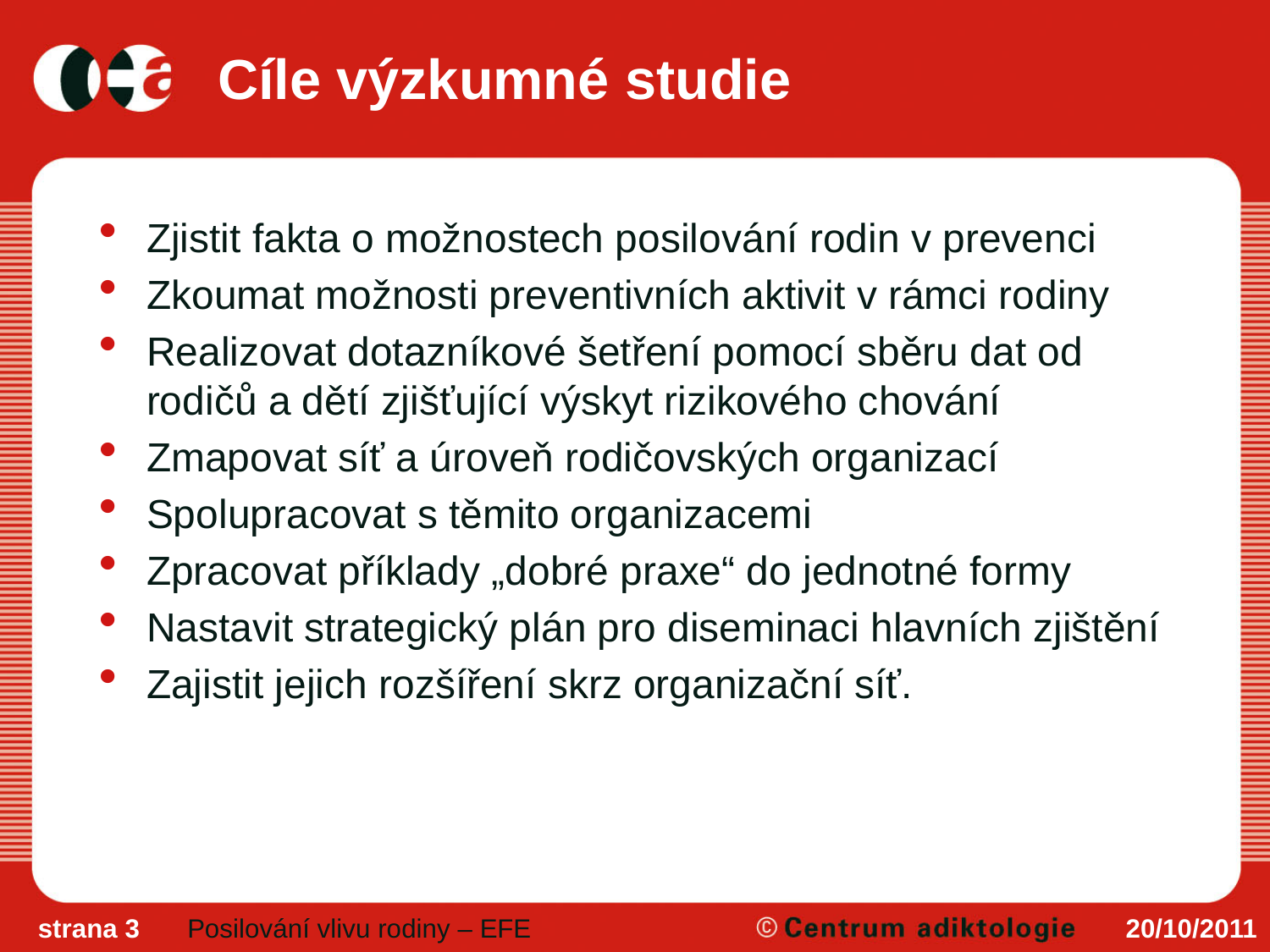

Cíle výzkumné studie
Zjistit fakta o možnostech posilování rodin v prevenci
Zkoumat možnosti preventivních aktivit v rámci rodiny
Realizovat dotazníkové šetření pomocí sběru dat od rodičů a dětí zjišťující výskyt rizikového chování
Zmapovat síť a úroveň rodičovských organizací
Spolupracovat s těmito organizacemi
Zpracovat příklady „dobré praxe“ do jednotné formy
Nastavit strategický plán pro diseminaci hlavních zjištění
Zajistit jejich rozšíření skrz organizační síť.

strana 3
Posilování vlivu rodiny – EFE
20/10/2011